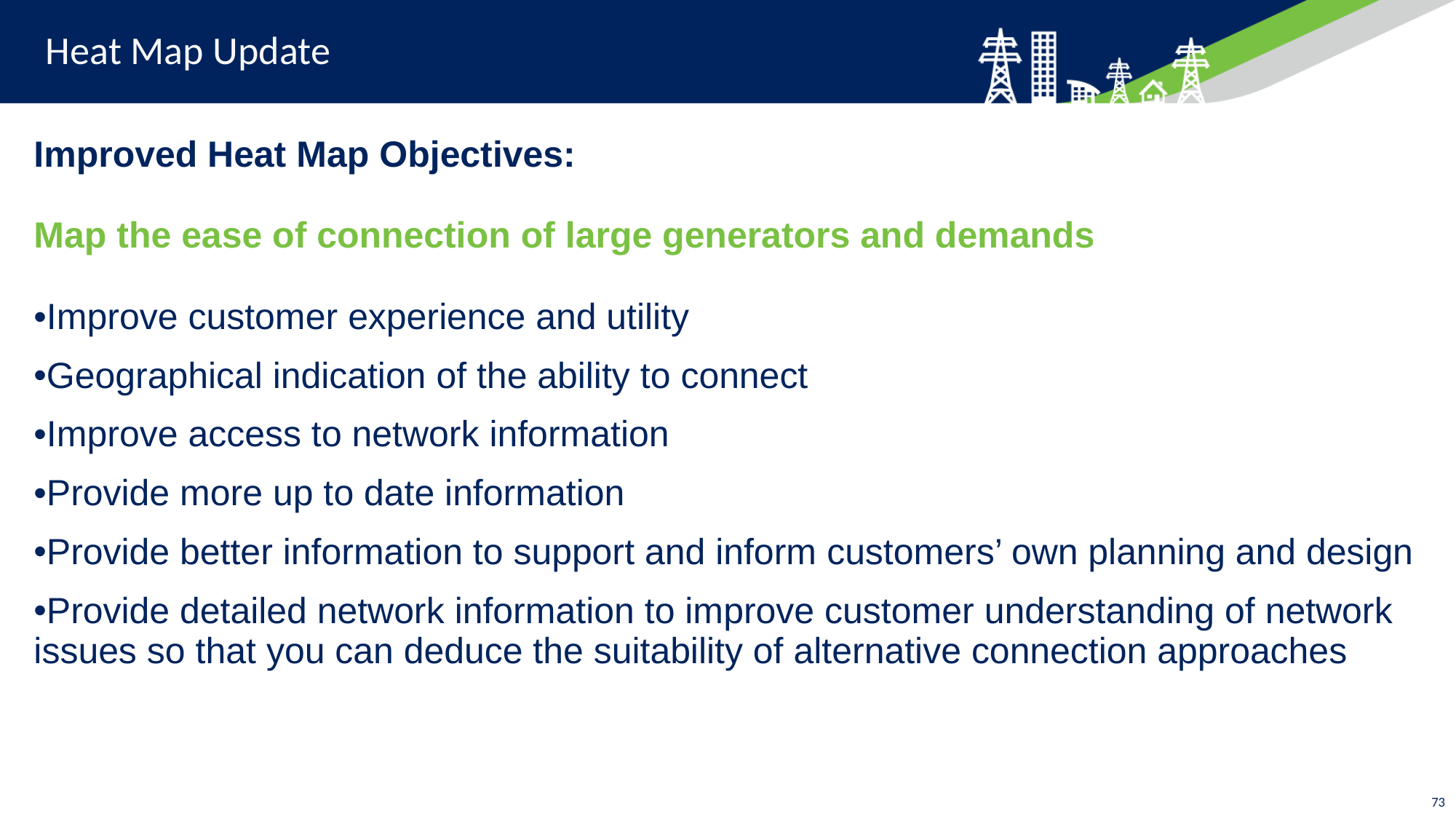

# Heat Map Update
| Improved Heat Map Objectives: Map the ease of connection of large generators and demands Improve customer experience and utility Geographical indication of the ability to connect Improve access to network information Provide more up to date information Provide better information to support and inform customers’ own planning and design Provide detailed network information to improve customer understanding of network issues so that you can deduce the suitability of alternative connection approaches |
| --- |